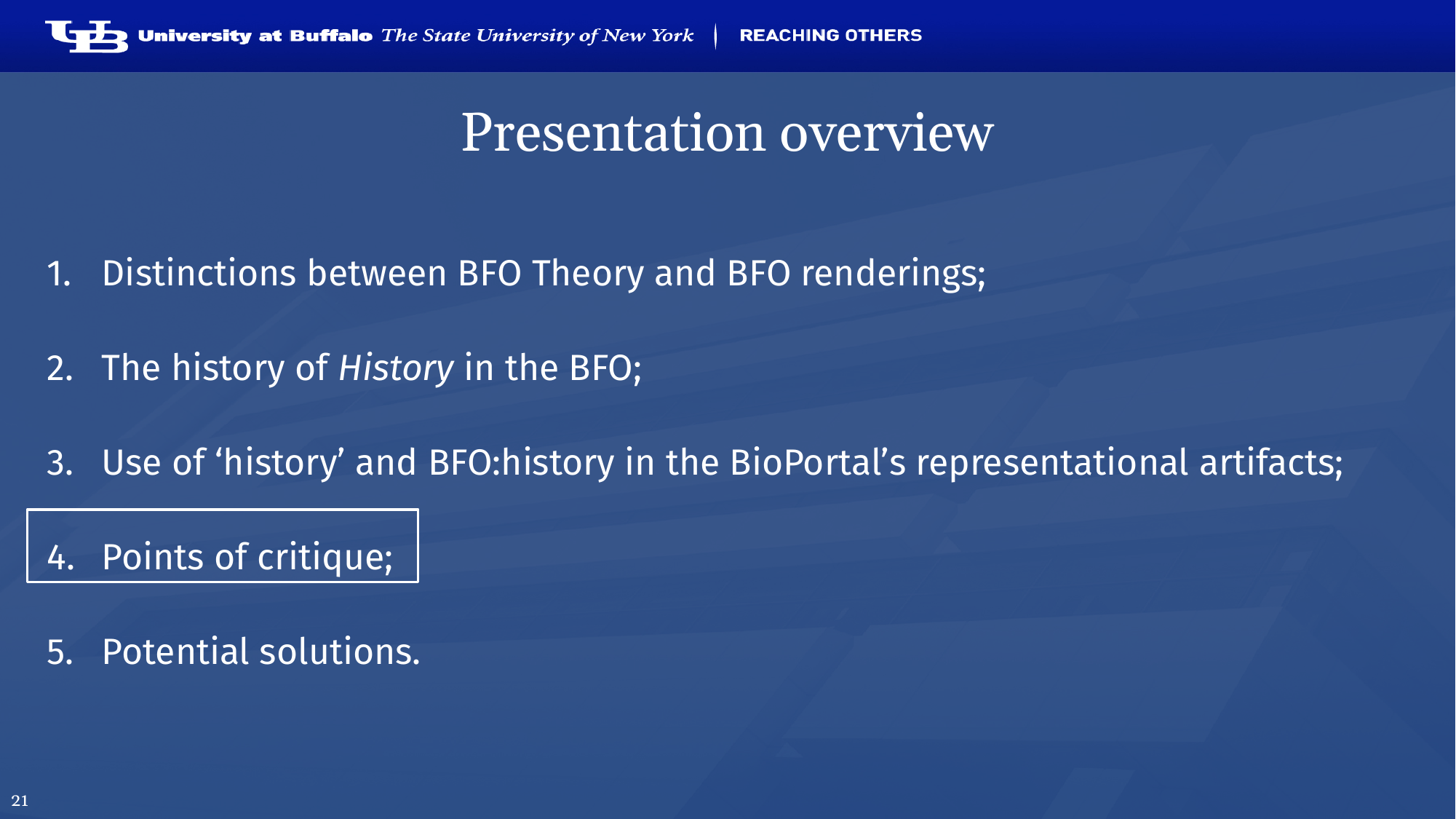

# Presentation overview
Distinctions between BFO Theory and BFO renderings;
The history of History in the BFO;
Use of ‘history’ and BFO:history in the BioPortal’s representational artifacts;
Points of critique;
Potential solutions.